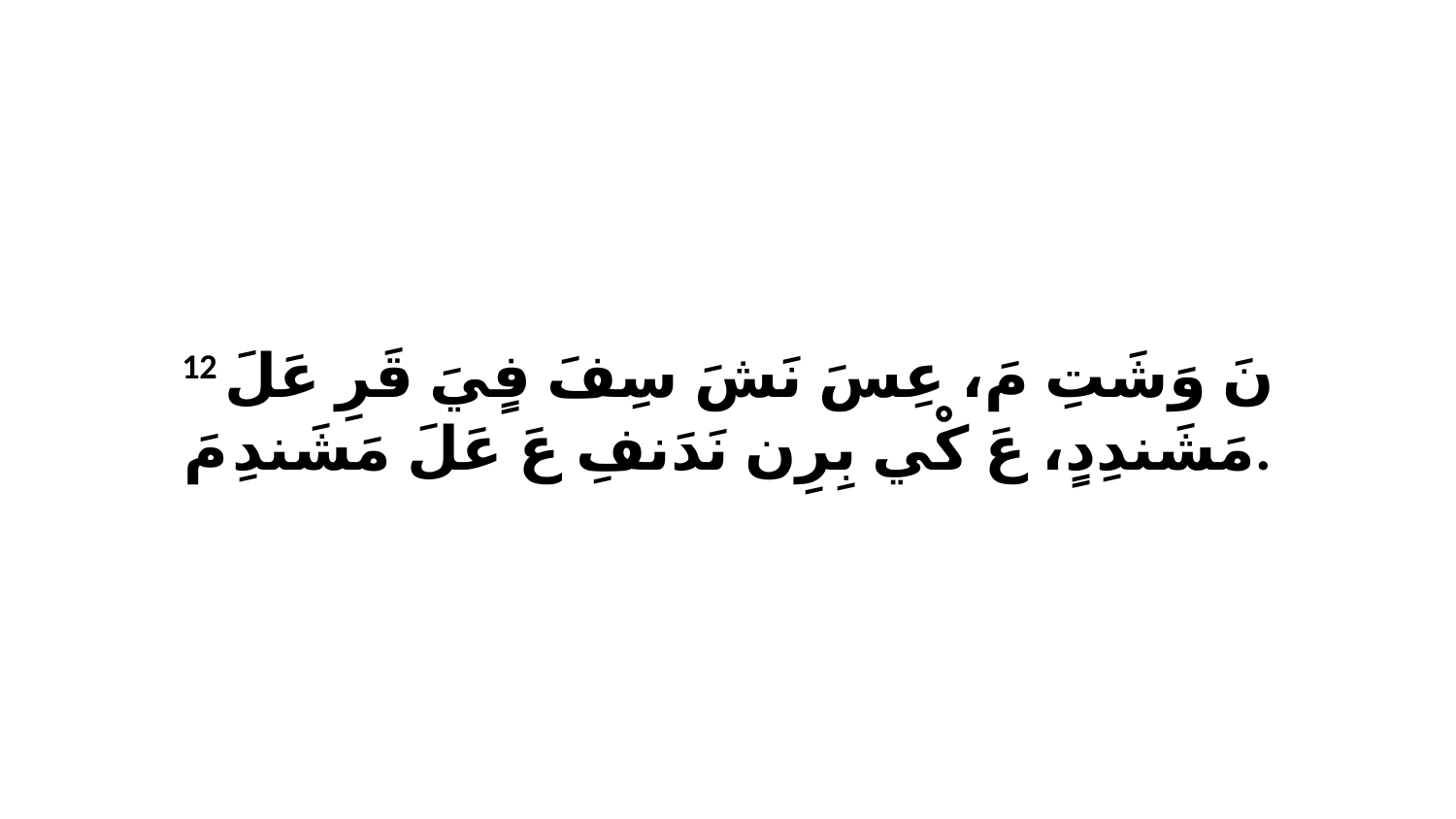

12 نَ وَشَتِ مَ، عِسَ نَشَ سِفَ فٍيَ قَرِ عَلَ مَشَندِدٍ، عَ كْي بِرِن نَدَنفِ عَ عَلَ مَشَندِ مَ.